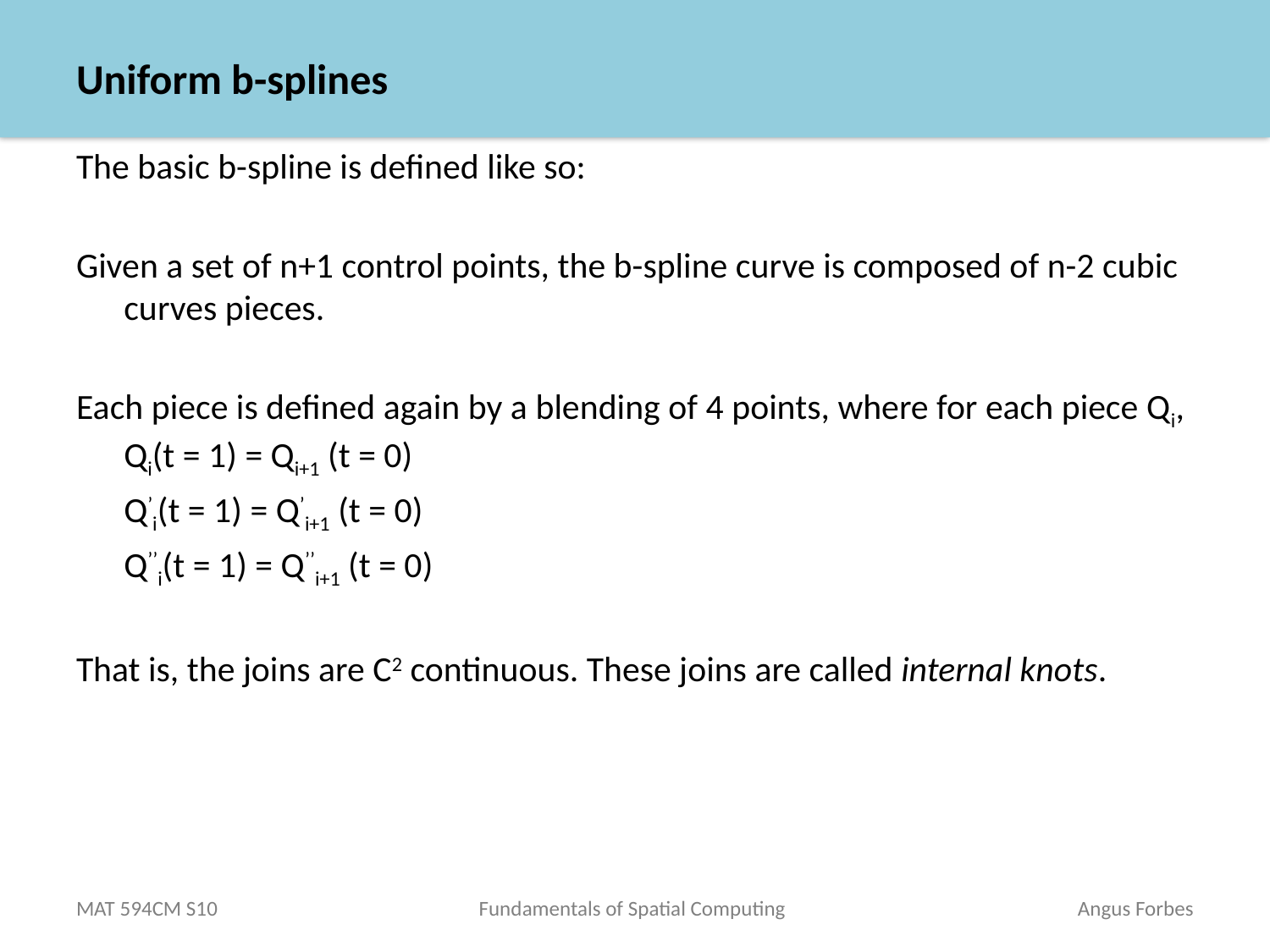

# Uniform b-splines
The basic b-spline is defined like so:

Given a set of n+1 control points, the b-spline curve is composed of n-2 cubic curves pieces.

Each piece is defined again by a blending of 4 points, where for each piece Qi, Qi(t = 1) = Qi+1 (t = 0)
 	Q’i(t = 1) = Q’i+1 (t = 0)
 	Q’’i(t = 1) = Q’’i+1 (t = 0)

That is, the joins are C2 continuous. These joins are called internal knots.